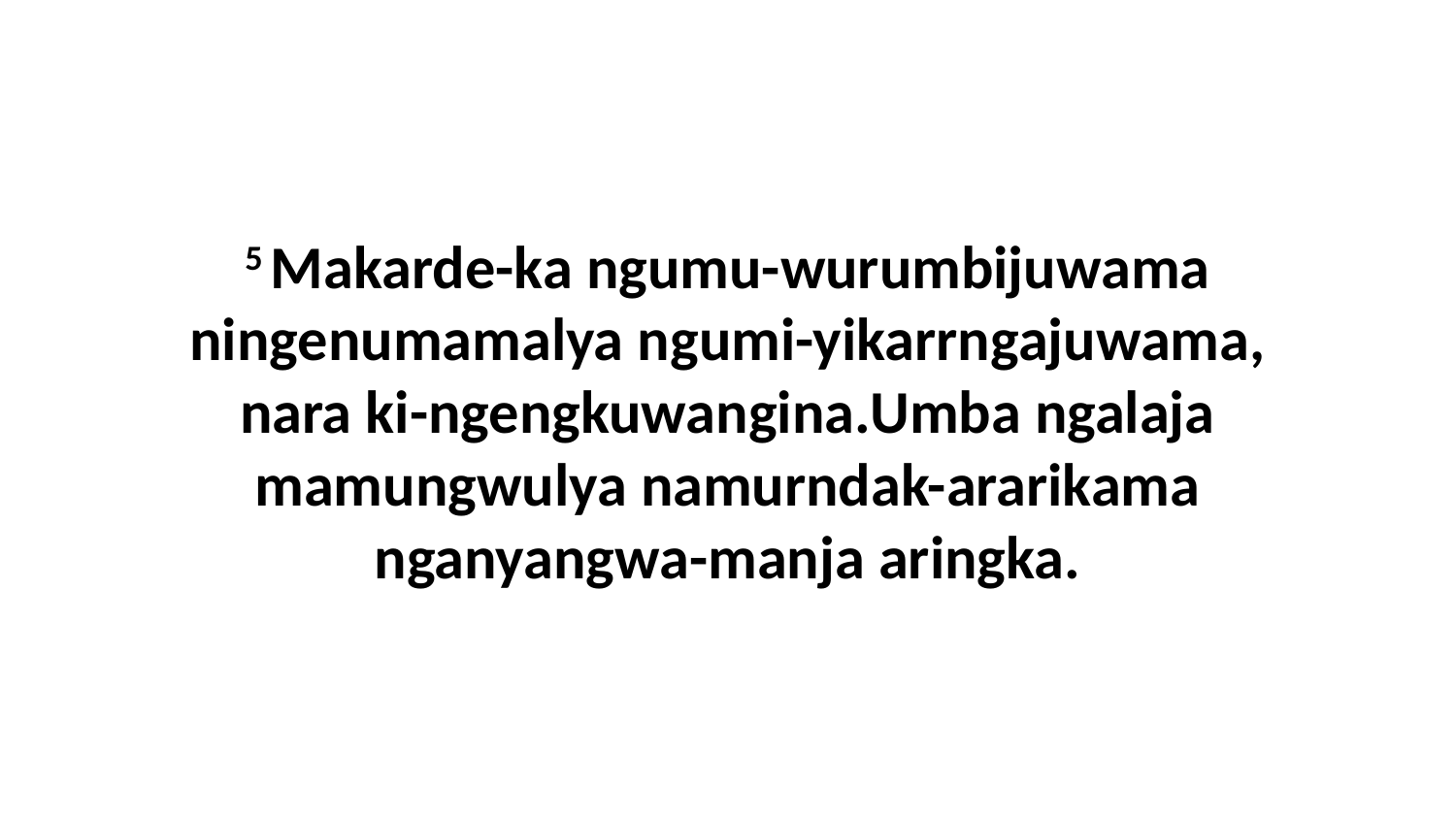

5 Makarde-ka ngumu-wurumbijuwama ningenumamalya ngumi-yikarrngajuwama, nara ki-ngengkuwangina.Umba ngalaja mamungwulya namurndak-ararikama nganyangwa-manja aringka.